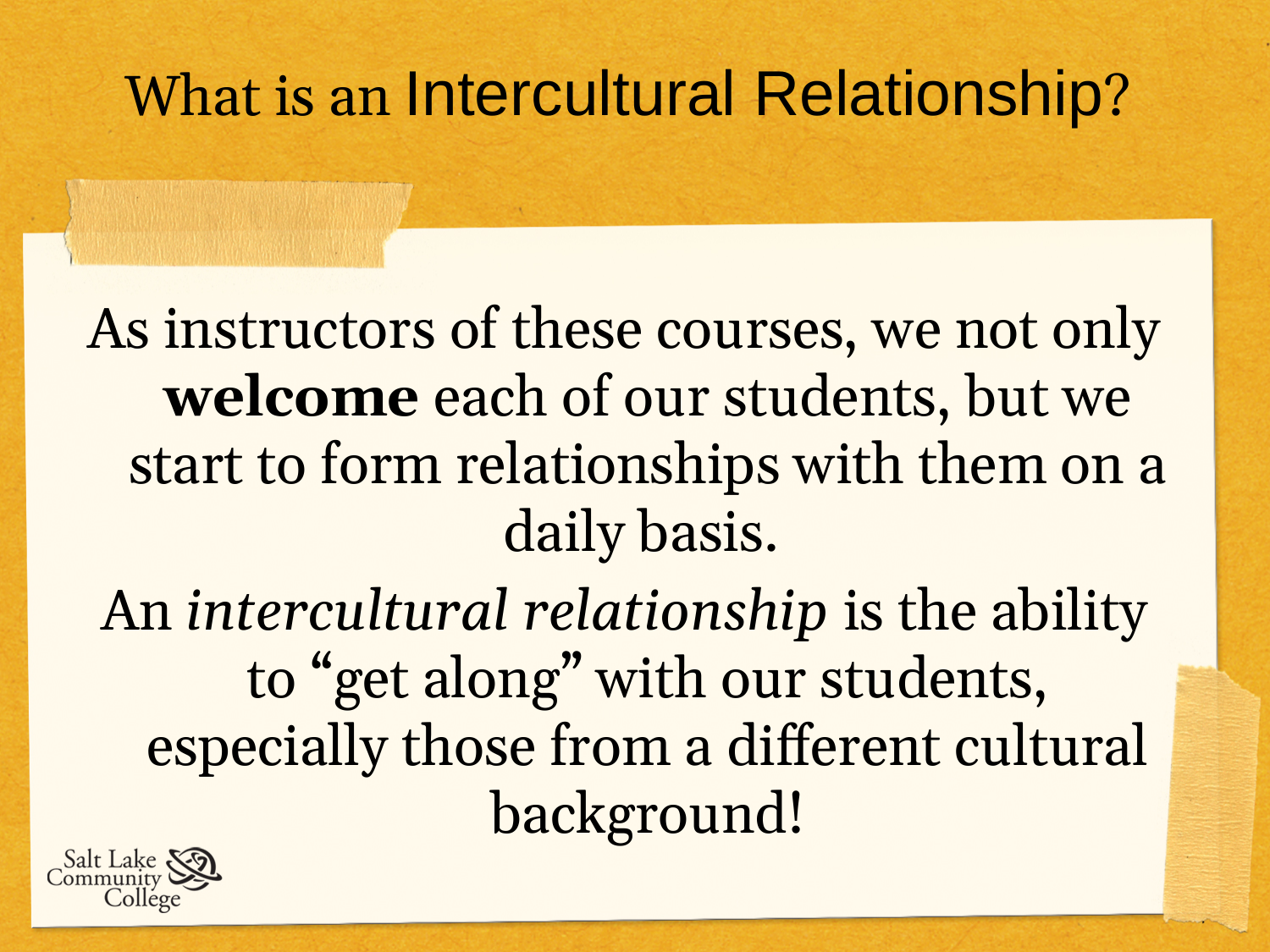

# What is an Intercultural Relationship?
As instructors of these courses, we not only welcome each of our students, but we start to form relationships with them on a daily basis.
An intercultural relationship is the ability to “get along” with our students, especially those from a different cultural background!